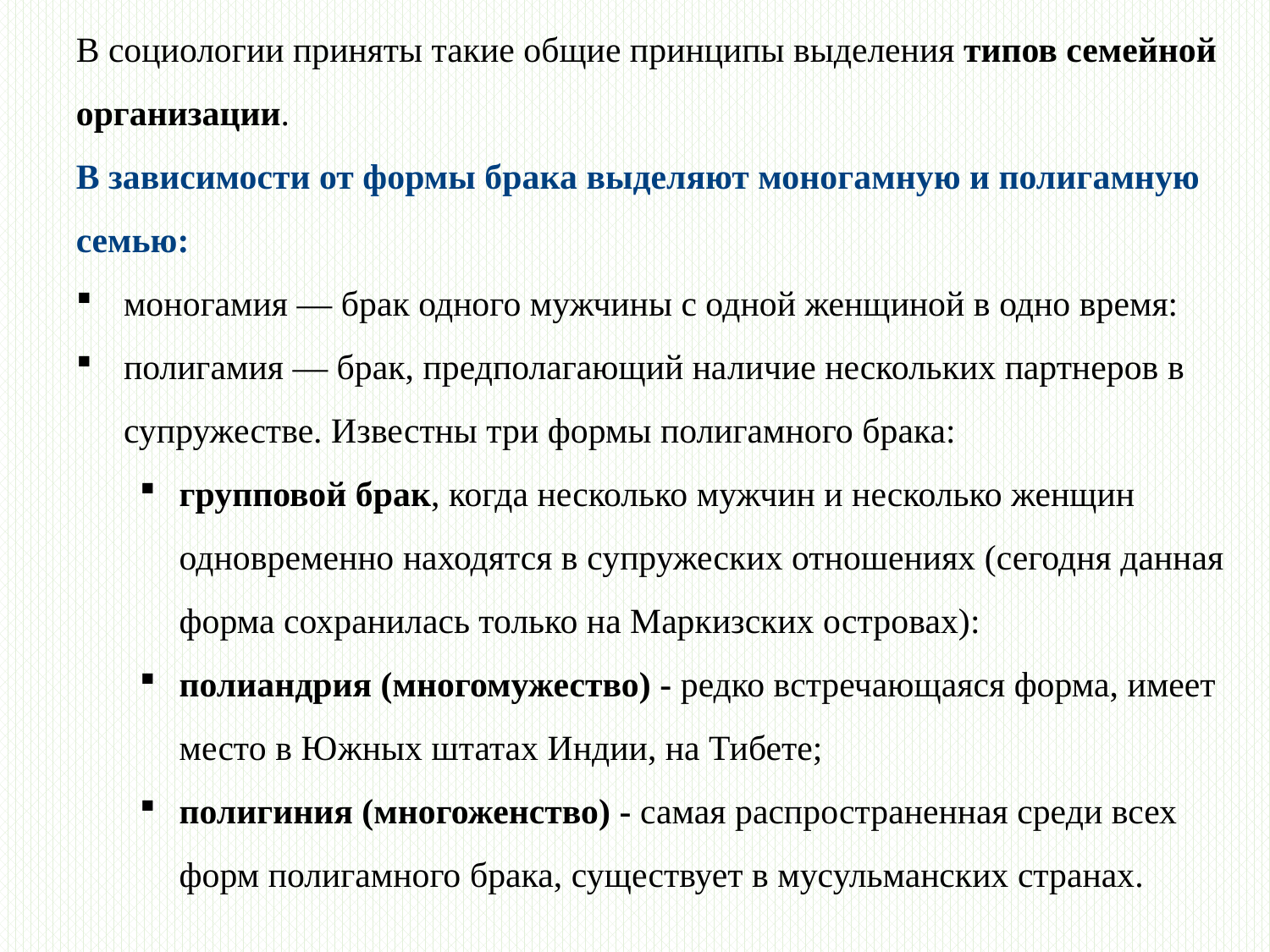

В социологии приняты такие общие принципы выделения типов семейной организации.
В зависимости от формы брака выделяют моногамную и полигамную семью:
моногамия — брак одного мужчины с одной женщиной в одно время:
полигамия — брак, предполагающий наличие нескольких партнеров в супружестве. Известны три формы полигамного брака:
групповой брак, когда несколько мужчин и несколько женщин одновременно находятся в супружеских отношениях (сегодня данная форма сохранилась только на Маркизских островах):
полиандрия (многомужество) - редко встречающаяся форма, имеет место в Южных штатах Индии, на Тибете;
полигиния (многоженство) - самая распространенная среди всех форм полигамного брака, существует в мусульманских странах.